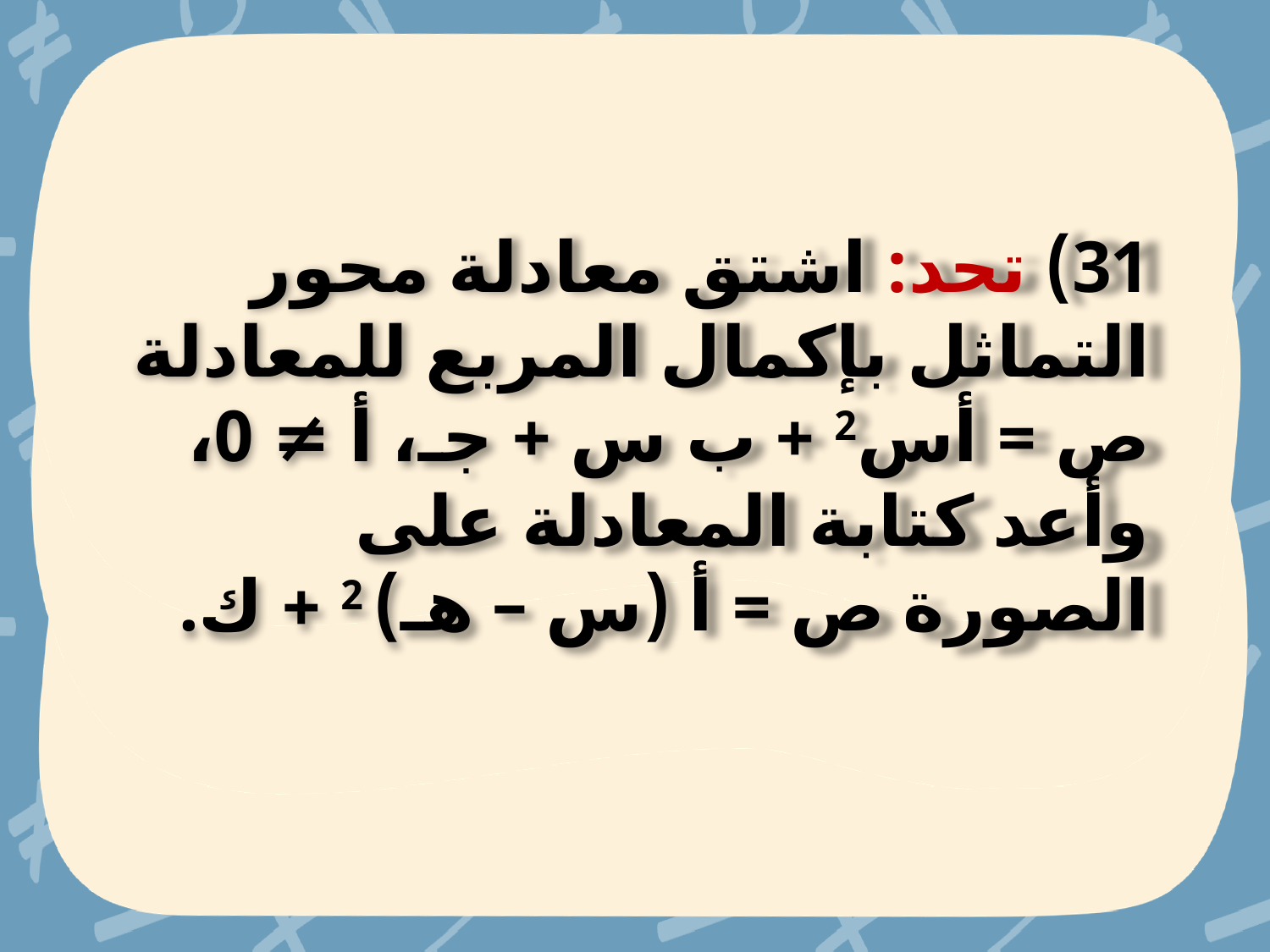

31) تحد: اشتق معادلة محور التماثل بإكمال المربع للمعادلة ص = أس2 + ب س + جـ، أ ≠ 0، وأعد كتابة المعادلة على الصورة ص = أ (س – هـ) 2 + ك.